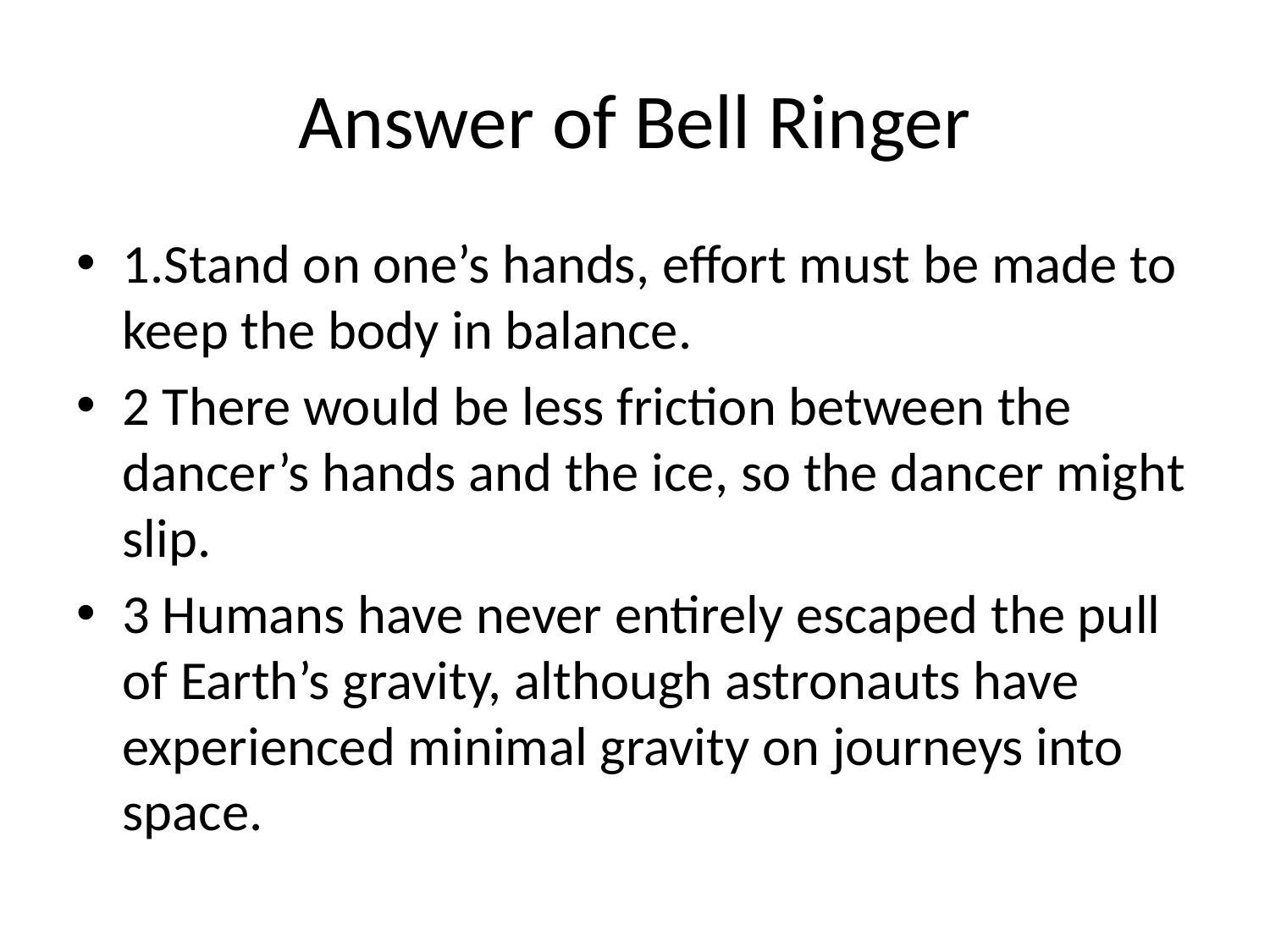

# Answer of Bell Ringer
1.Stand on one’s hands, effort must be made to keep the body in balance.
2 There would be less friction between the dancer’s hands and the ice, so the dancer might slip.
3 Humans have never entirely escaped the pull of Earth’s gravity, although astronauts have experienced minimal gravity on journeys into space.